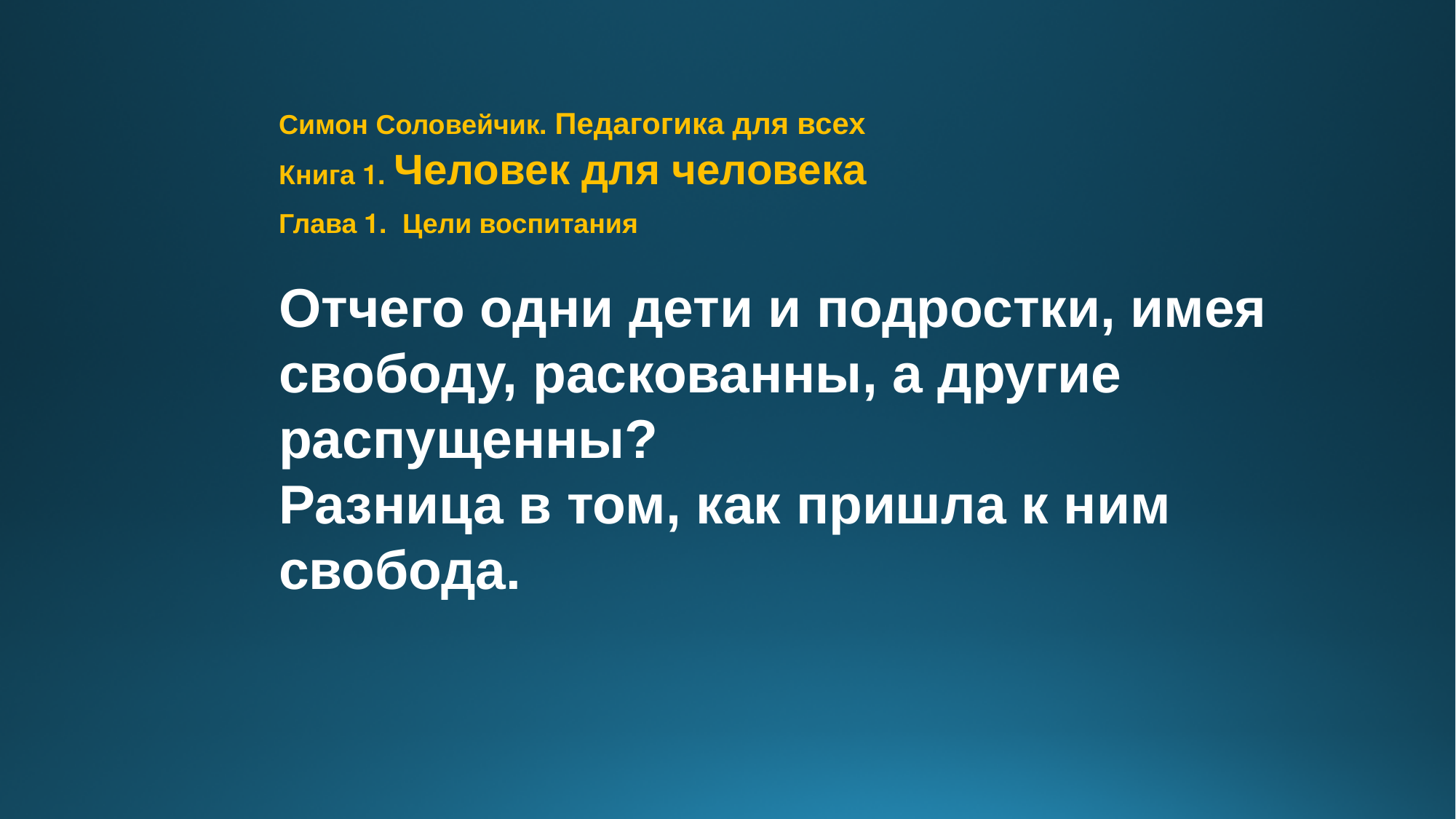

Симон Соловейчик. Педагогика для всех

Книга 1. Человек для человека

Глава 1.  Цели воспитания
Отчего одни дети и подростки, имея свободу, раскованны, а другие распущенны?
Разница в том, как пришла к ним свобода.